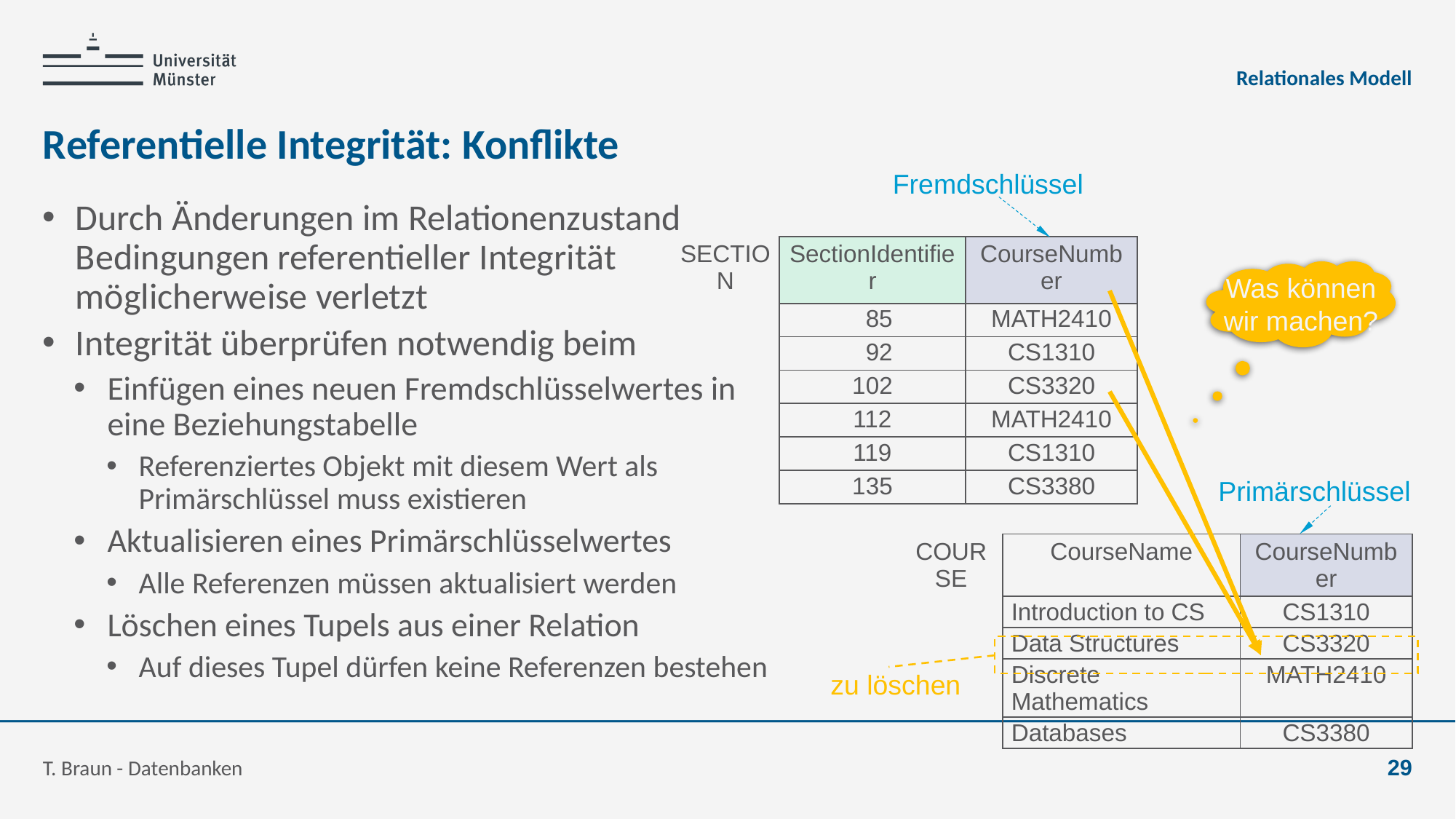

Relationales Modell
# Referentielle Integrität: Konflikte
Fremdschlüssel

Durch Änderungen im Relationenzustand Bedingungen referentieller Integrität möglicherweise verletzt
Integrität überprüfen notwendig beim
Einfügen eines neuen Fremdschlüsselwertes in eine Beziehungstabelle
Referenziertes Objekt mit diesem Wert als Primärschlüssel muss existieren
Aktualisieren eines Primärschlüsselwertes
Alle Referenzen müssen aktualisiert werden
Löschen eines Tupels aus einer Relation
Auf dieses Tupel dürfen keine Referenzen bestehen

| SECTION | SectionIdentifier | CourseNumber |
| --- | --- | --- |
|  | 85 | MATH2410 |
|  | 92 | CS1310 |
|  | 102 | CS3320 |
|  | 112 | MATH2410 |
|  | 119 | CS1310 |
|  | 135 | CS3380 |

Was können wir machen?
Primärschlüssel

| COURSE | CourseName | CourseNumber |
| --- | --- | --- |
|  | Introduction to CS | CS1310 |
|  | Data Structures | CS3320 |
|  | Discrete Mathematics | MATH2410 |
|  | Databases | CS3380 |

zu löschen
T. Braun - Datenbanken
29